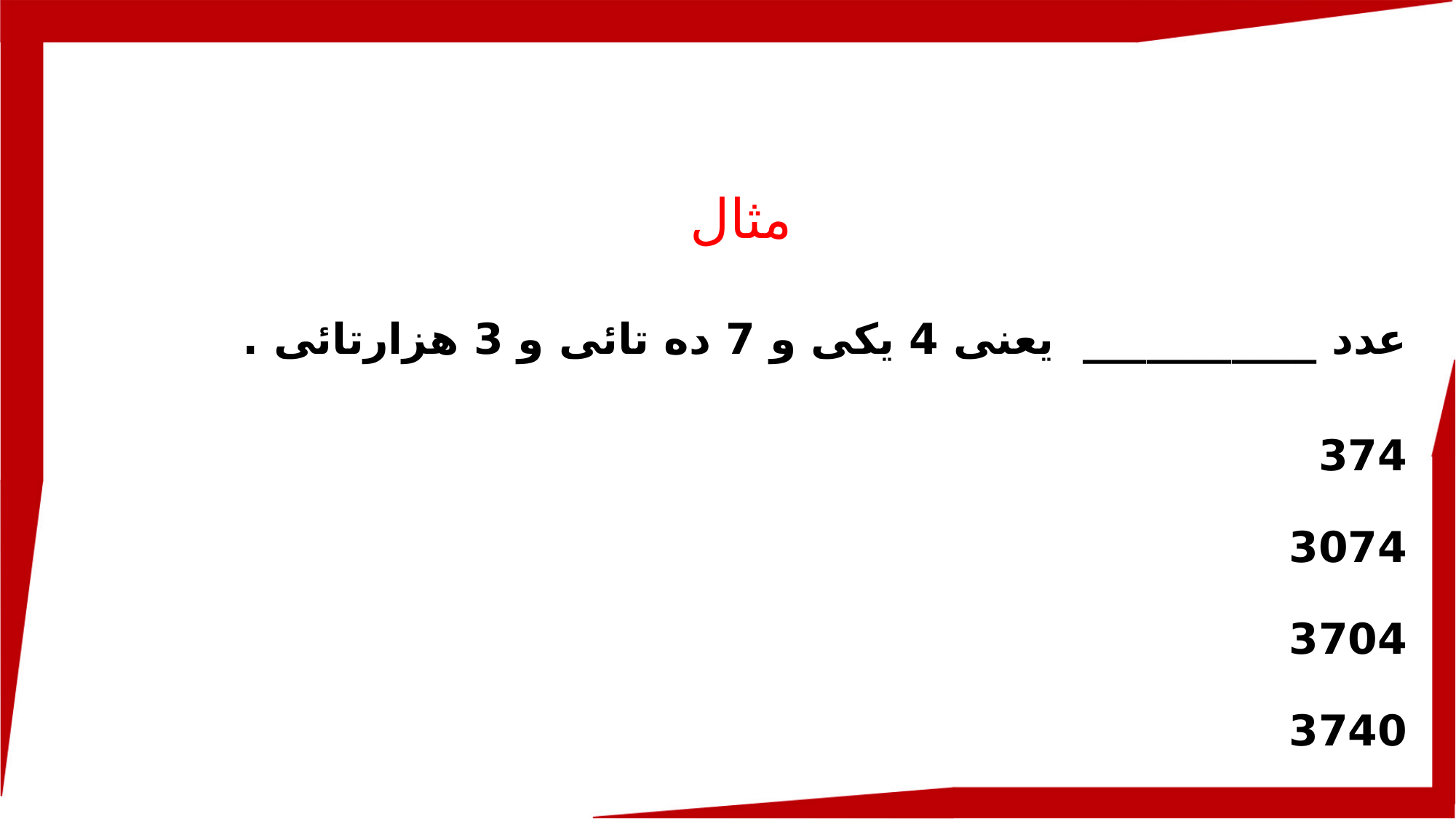

مثال
عدد ___________  یعنی 4 یکی و 7 ده تائی و 3 هزارتائی .
374
3074
3704
3740